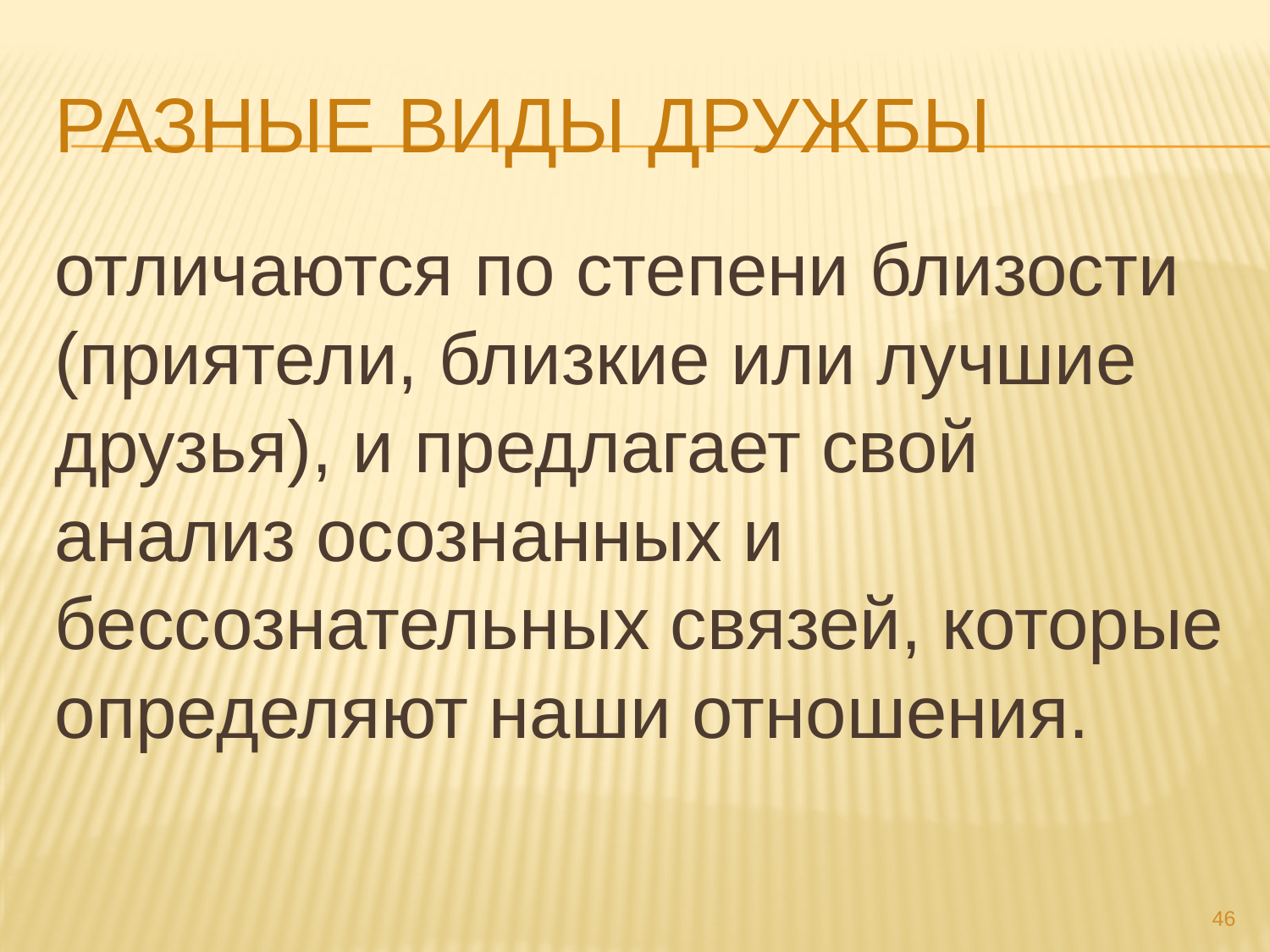

# разные виды дружбы
отличаются по степени близости (приятели, близкие или лучшие друзья), и предлагает свой анализ осознанных и бессознательных связей, которые определяют наши отношения.

46